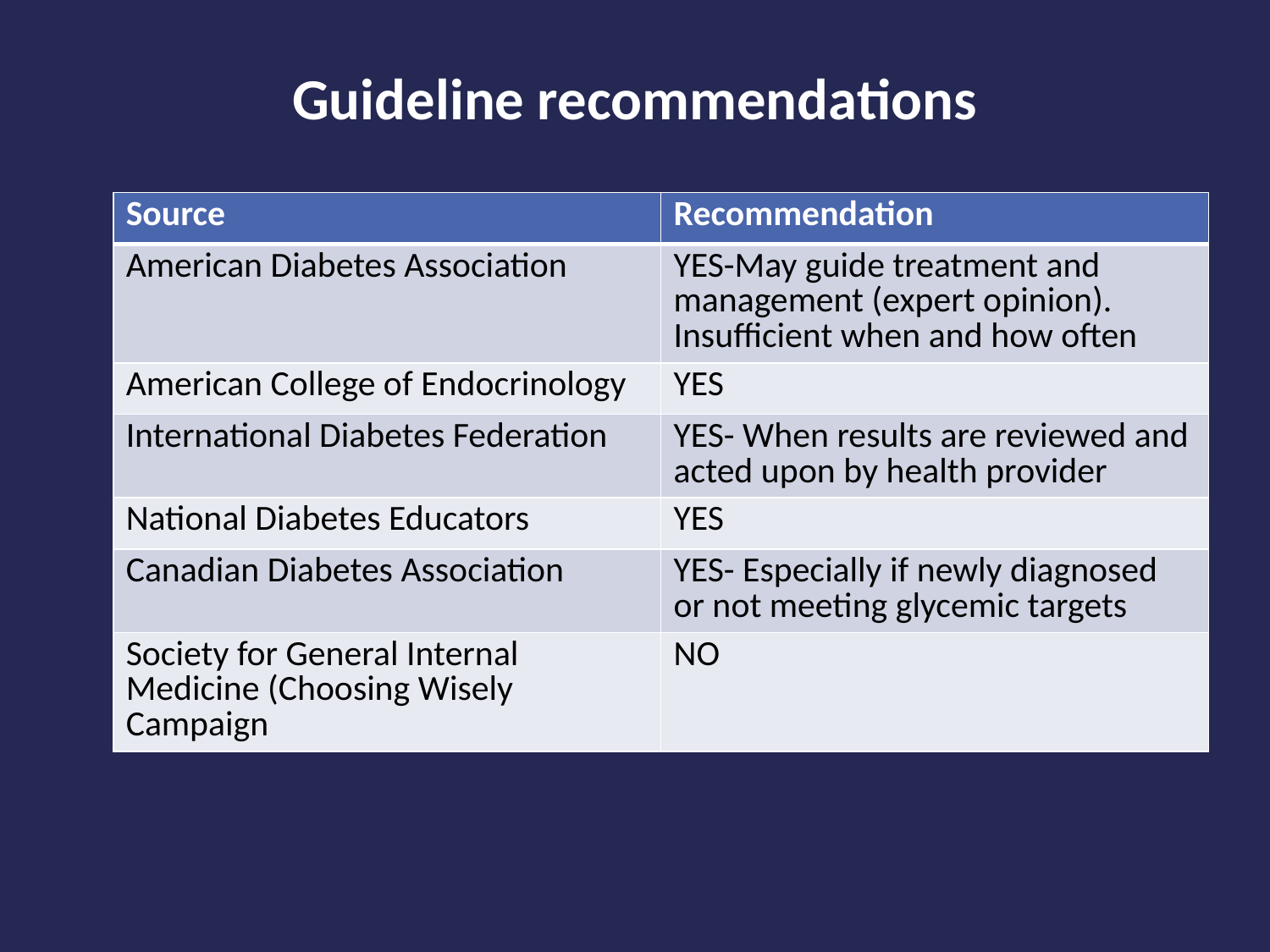

# Guideline recommendations
| Source | Recommendation |
| --- | --- |
| American Diabetes Association | YES-May guide treatment and management (expert opinion). Insufficient when and how often |
| American College of Endocrinology | YES |
| International Diabetes Federation | YES- When results are reviewed and acted upon by health provider |
| National Diabetes Educators | YES |
| Canadian Diabetes Association | YES- Especially if newly diagnosed or not meeting glycemic targets |
| Society for General Internal Medicine (Choosing Wisely Campaign | NO |